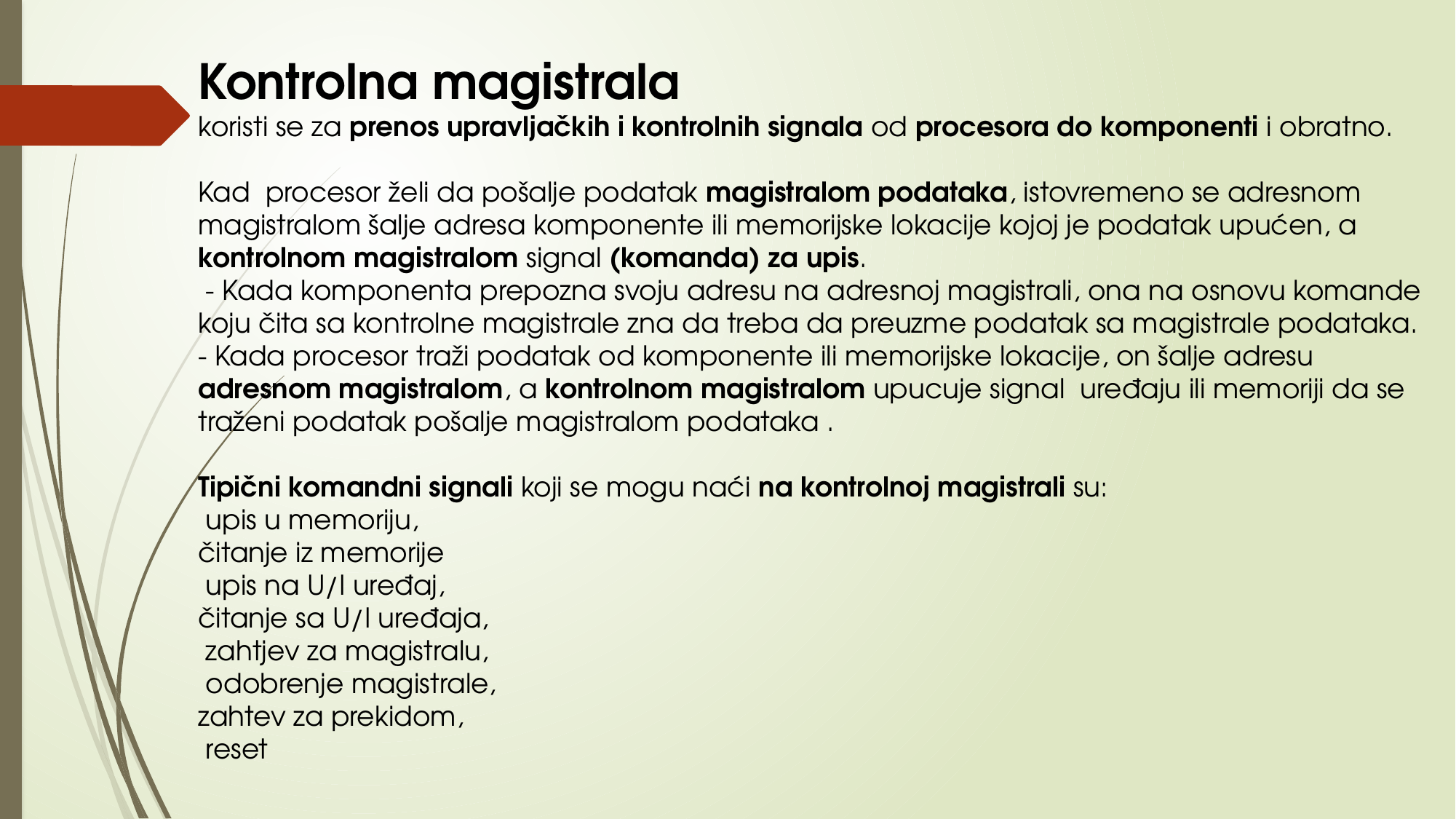

Kontrolna magistrala
koristi se za prenos upravljačkih i kontrolnih signala od procesora do komponenti i obratno.

Kad  procesor želi da pošalje podatak magistralom podataka, istovremeno se adresnom magistralom šalje adresa komponente ili memorijske lokacije kojoj je podatak upućen, a kontrolnom magistralom signal (komanda) za upis.
 - Kada komponenta prepozna svoju adresu na adresnoj magistrali, ona na osnovu komande koju čita sa kontrolne magistrale zna da treba da preuzme podatak sa magistrale podataka.
- Kada procesor traži podatak od komponente ili memorijske lokacije, on šalje adresu adresnom magistralom, a kontrolnom magistralom upucuje signal  uređaju ili memoriji da se traženi podatak pošalje magistralom podataka .

Tipični komandni signali koji se mogu naći na kontrolnoj magistrali su:
 upis u memoriju,
čitanje iz memorije
 upis na U/I uređaj,
čitanje sa U/I uređaja,
 zahtjev za magistralu,
 odobrenje magistrale,
zahtev za prekidom,
 reset